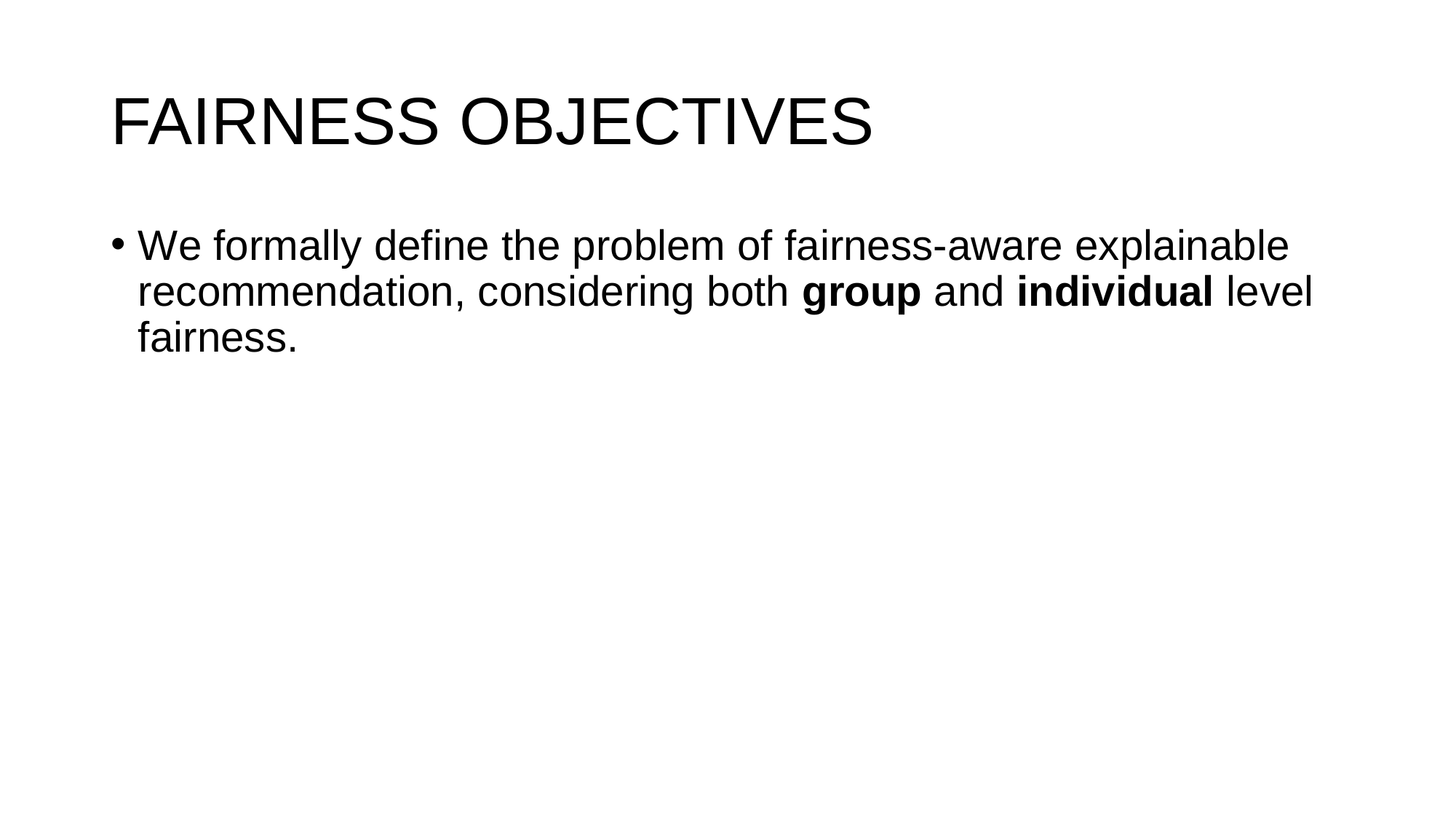

# FAIRNESS OBJECTIVES
We formally define the problem of fairness-aware explainable recommendation, considering both group and individual level fairness.